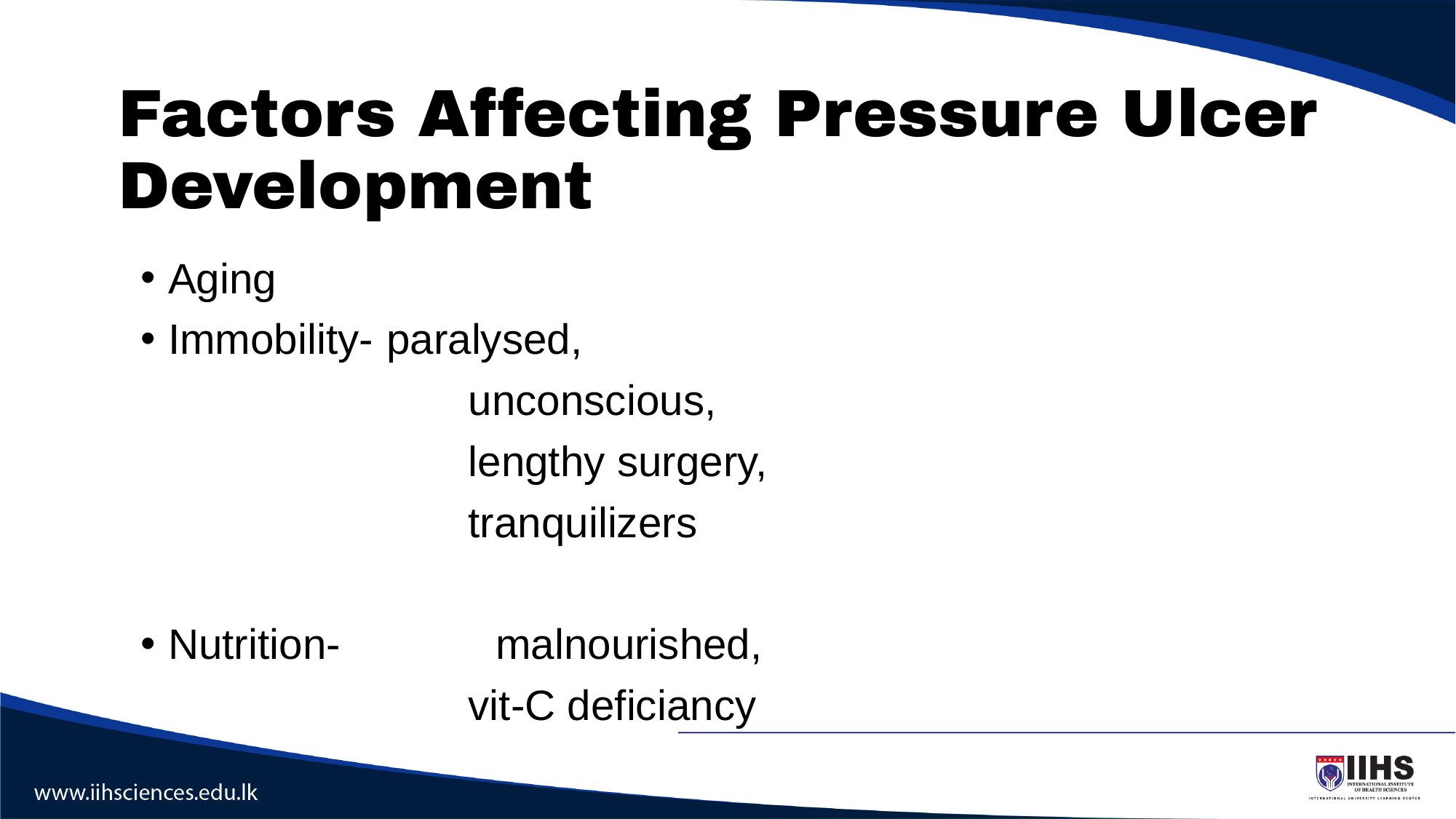

# Factors Affecting Pressure Ulcer  Development
Aging
Immobility- 	paralysed,
			unconscious,
			lengthy surgery,
			tranquilizers

Nutrition-		malnourished,
			vit-C deficiancy